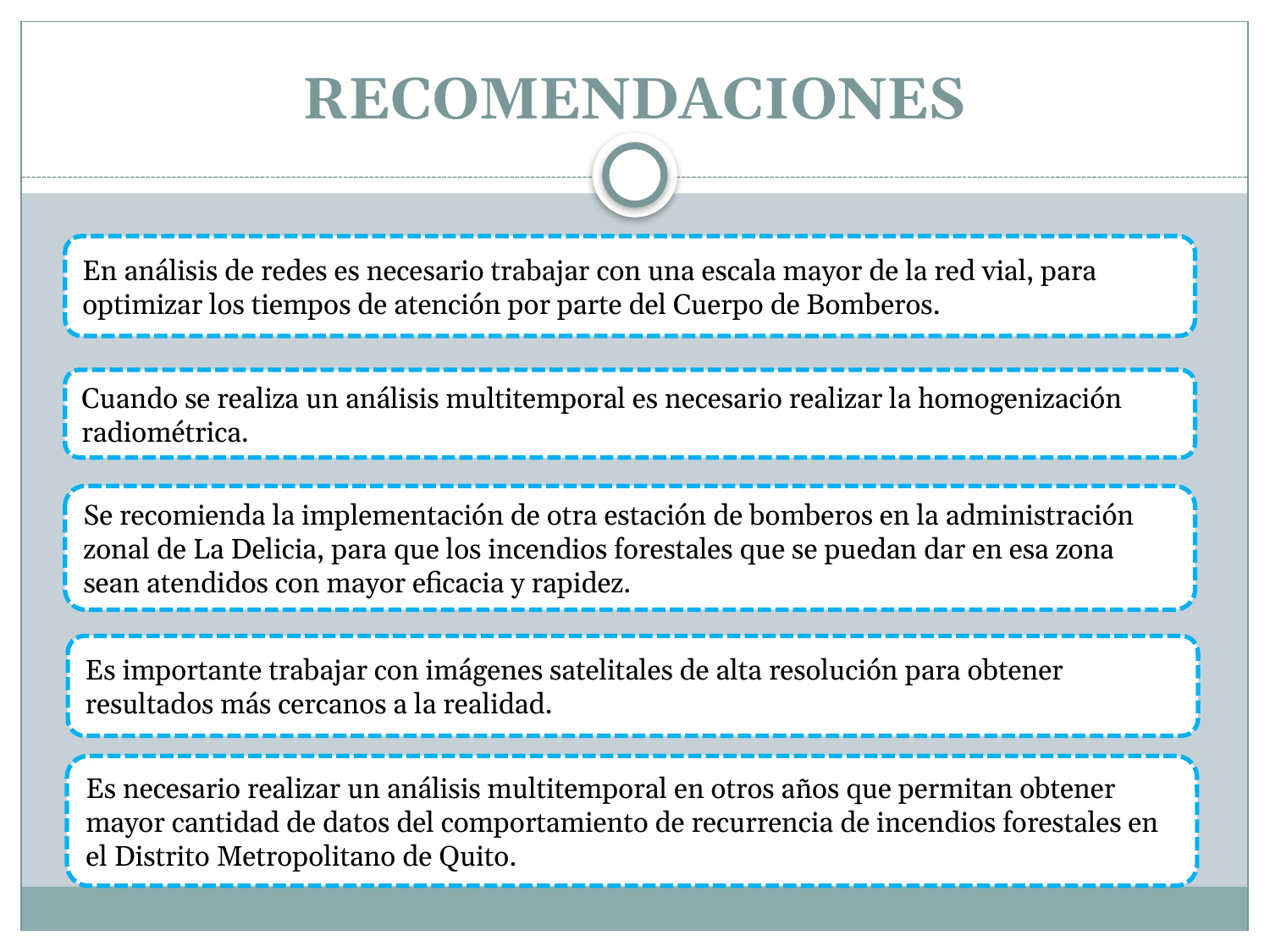

# RECOMENDACIONES

En análisis de redes es necesario trabajar con una escala mayor de la red vial, para optimizar los tiempos de atención por parte del Cuerpo de Bomberos.

Cuando se realiza un análisis multitemporal es necesario realizar la homogenización radiométrica.

Se recomienda la implementación de otra estación de bomberos en la administración zonal de La Delicia, para que los incendios forestales que se puedan dar en esa zona sean atendidos con mayor eficacia y rapidez.
Es importante trabajar con imágenes satelitales de alta resolución para obtener resultados más cercanos a la realidad.

Es necesario realizar un análisis multitemporal en otros años que permitan obtener mayor cantidad de datos del comportamiento de recurrencia de incendios forestales en el Distrito Metropolitano de Quito.